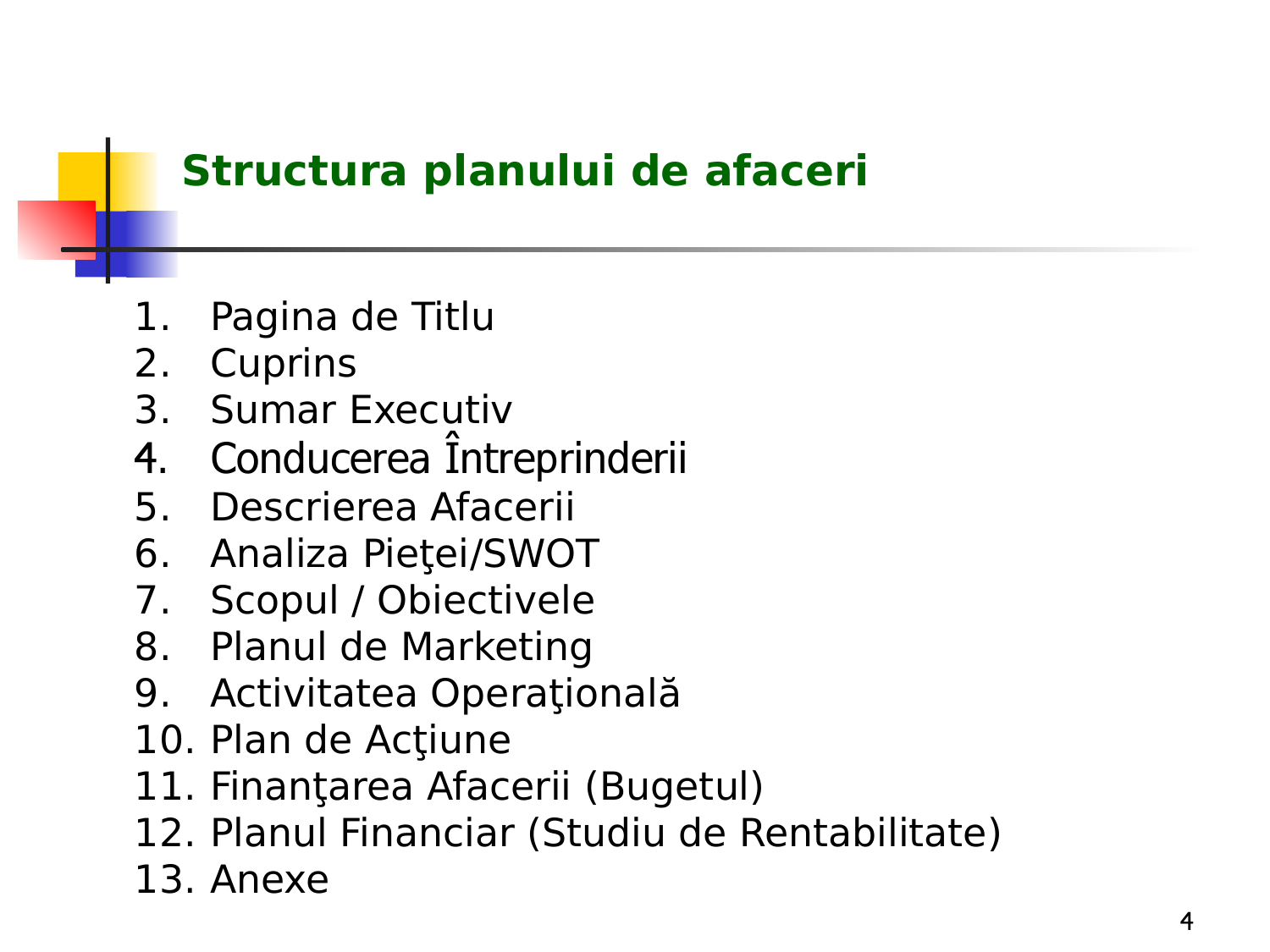

Structura planului de afaceri

 Pagina de Titlu
 Cuprins
 Sumar Executiv
 Conducerea Întreprinderii
 Descrierea Afacerii
 Analiza Pieţei/SWOT
 Scopul / Obiectivele
 Planul de Marketing
 Activitatea Operaţională
 Plan de Acţiune
 Finanţarea Afacerii (Bugetul)
 Planul Financiar (Studiu de Rentabilitate)
 Anexe
4